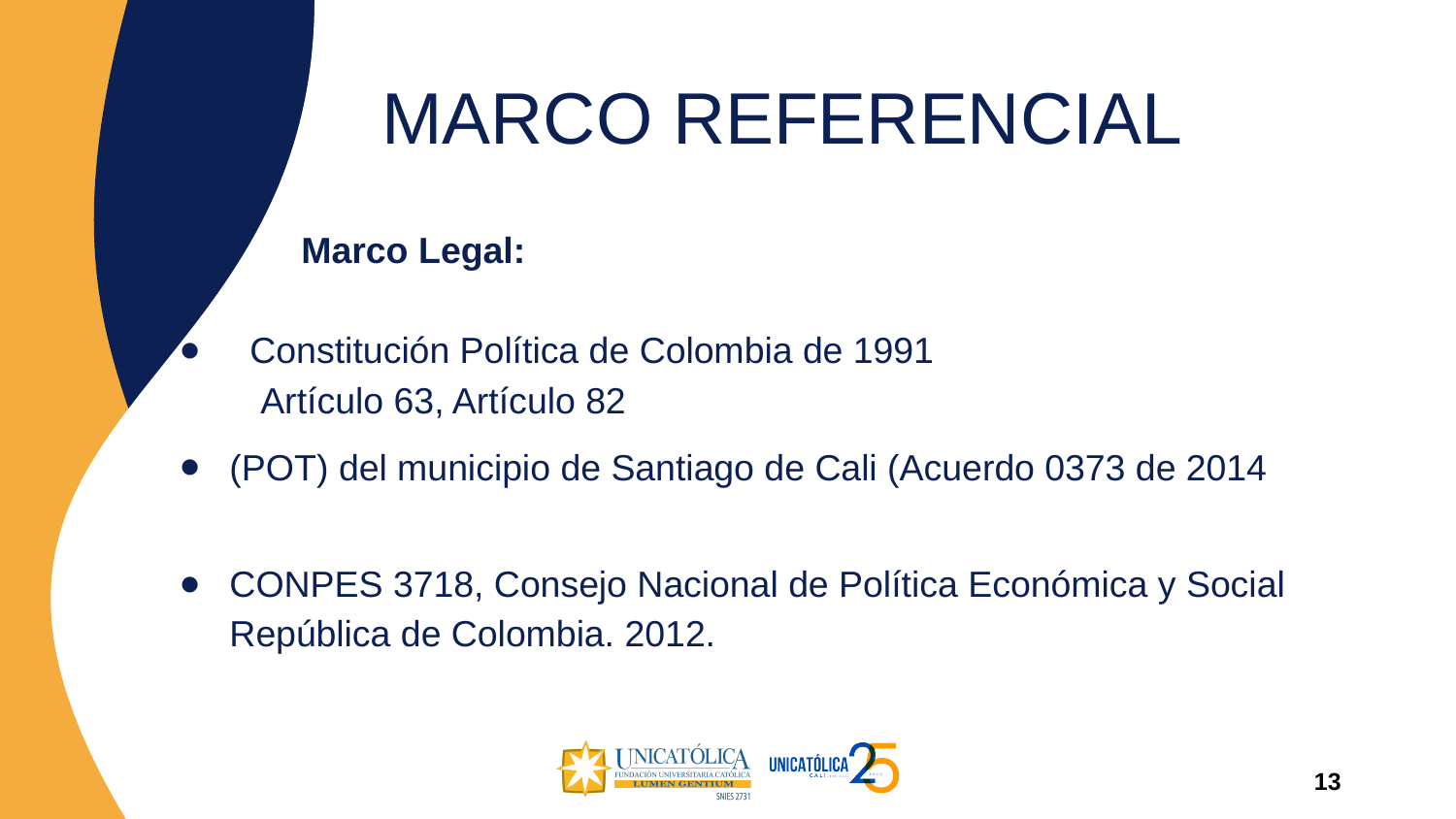

MARCO REFERENCIAL
            Marco Legal:

  Constitución Política de Colombia de 1991
        Artículo 63, Artículo 82
(POT) del municipio de Santiago de Cali (Acuerdo 0373 de 2014

CONPES 3718, Consejo Nacional de Política Económica y Social República de Colombia. 2012.

13